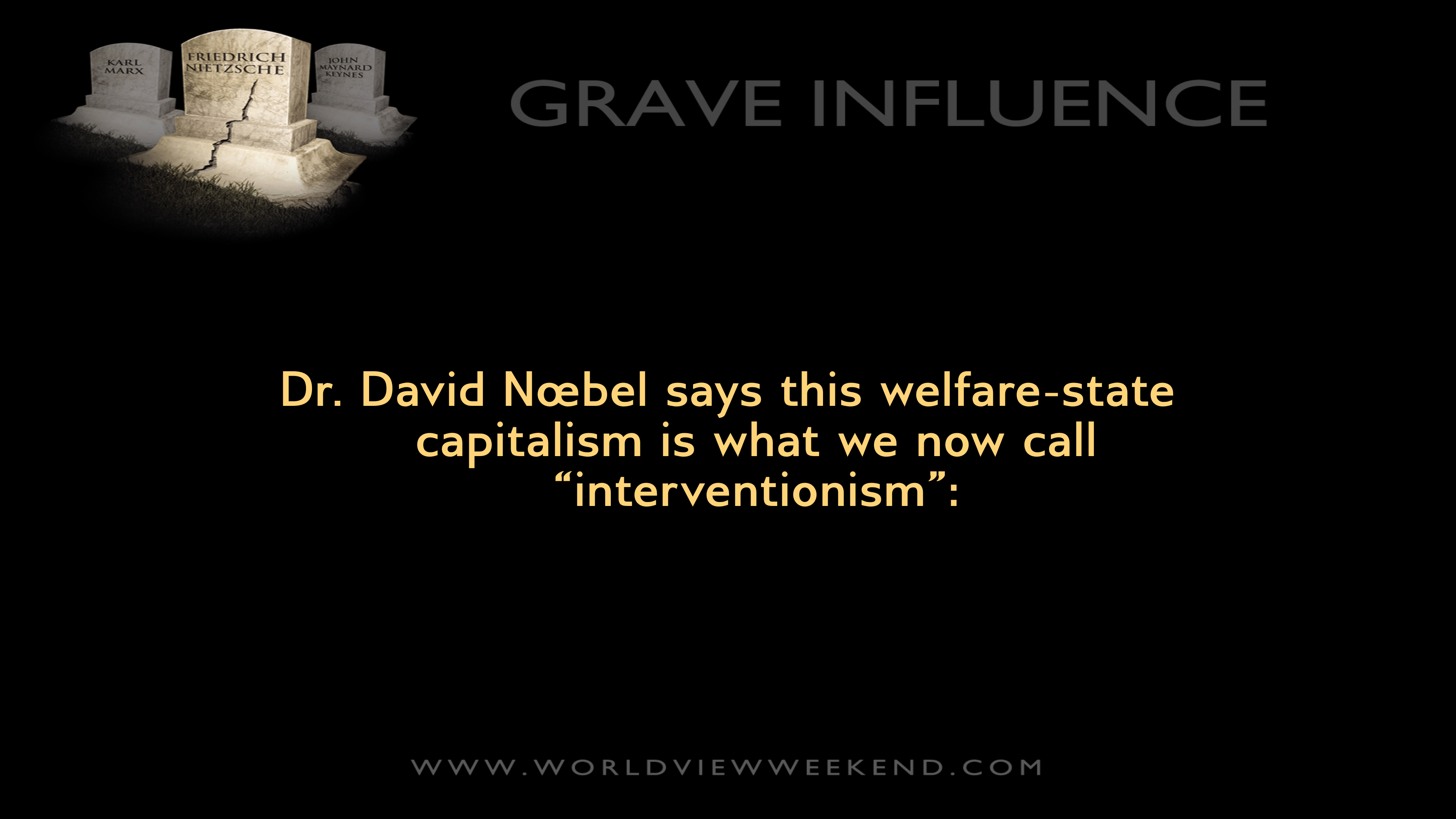

Dr. David Noebel says this welfare-state capitalism is what we now call “interventionism”: